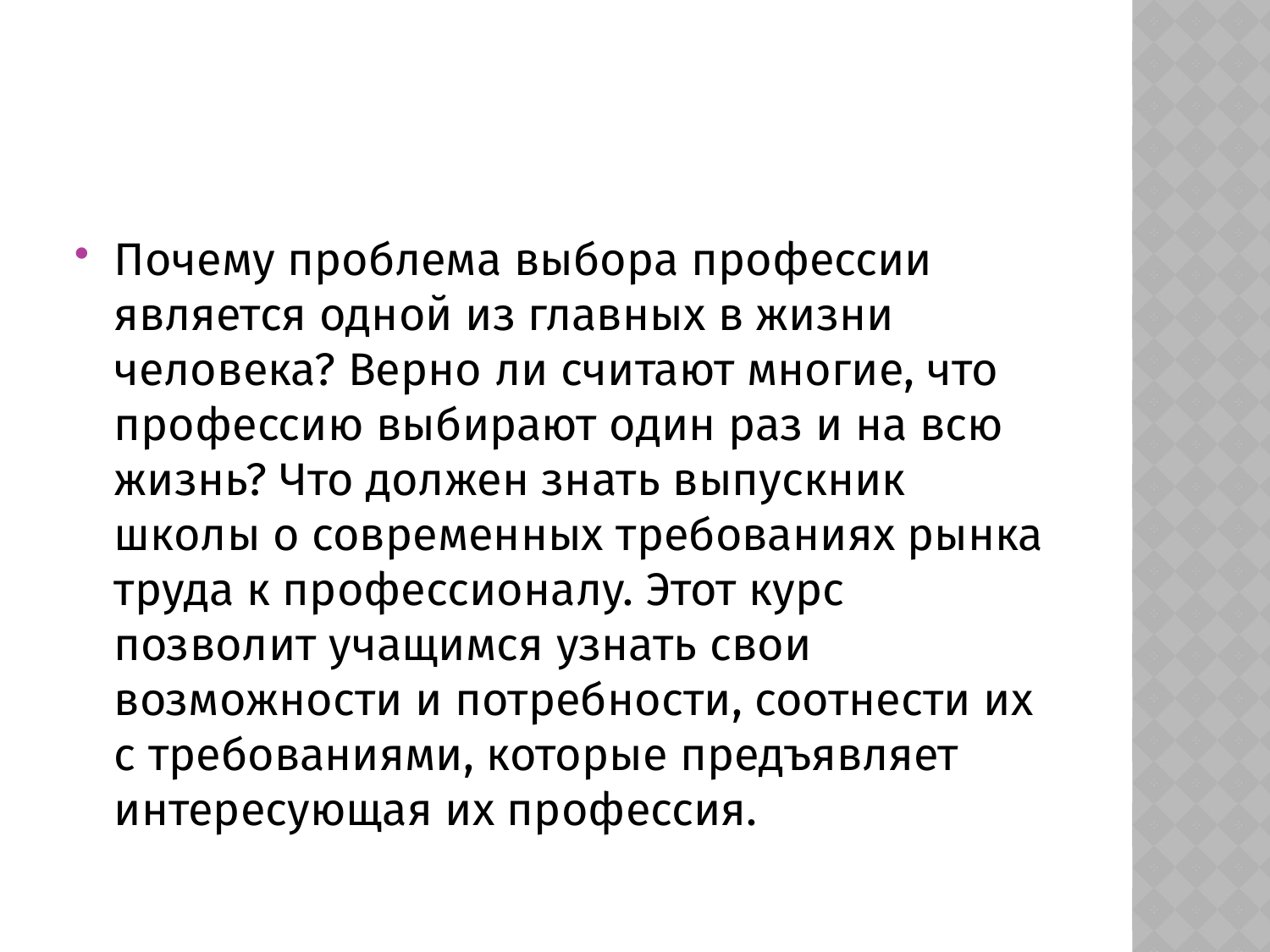

#
Почему проблема выбора профессии является одной из главных в жизни человека? Верно ли считают многие, что профессию выбирают один раз и на всю жизнь? Что должен знать выпускник школы о современных требованиях рынка труда к профессионалу. Этот курс позволит учащимся узнать свои возможности и потребности, соотнести их с требованиями, которые предъявляет интересующая их профессия.